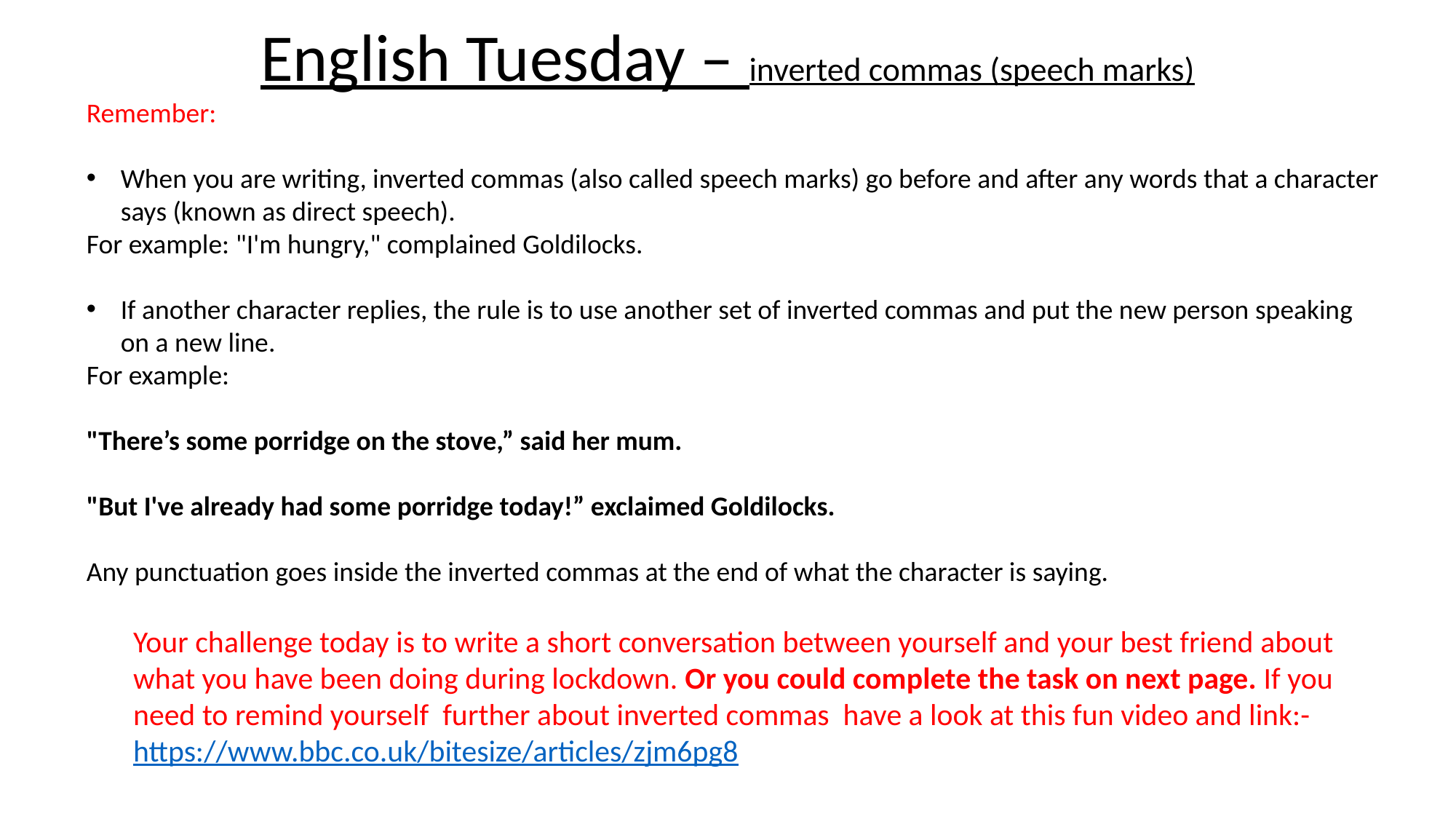

# English Tuesday – inverted commas (speech marks)
Remember:

When you are writing, inverted commas (also called speech marks) go before and after any words that a character says (known as direct speech).
For example: "I'm hungry," complained Goldilocks.

If another character replies, the rule is to use another set of inverted commas and put the new person speaking on a new line.
For example:

"There’s some porridge on the stove,” said her mum.

"But I've already had some porridge today!” exclaimed Goldilocks.

Any punctuation goes inside the inverted commas at the end of what the character is saying.
Your challenge today is to write a short conversation between yourself and your best friend about what you have been doing during lockdown. Or you could complete the task on next page. If you need to remind yourself  further about inverted commas  have a look at this fun video and link:-
https://www.bbc.co.uk/bitesize/articles/zjm6pg8